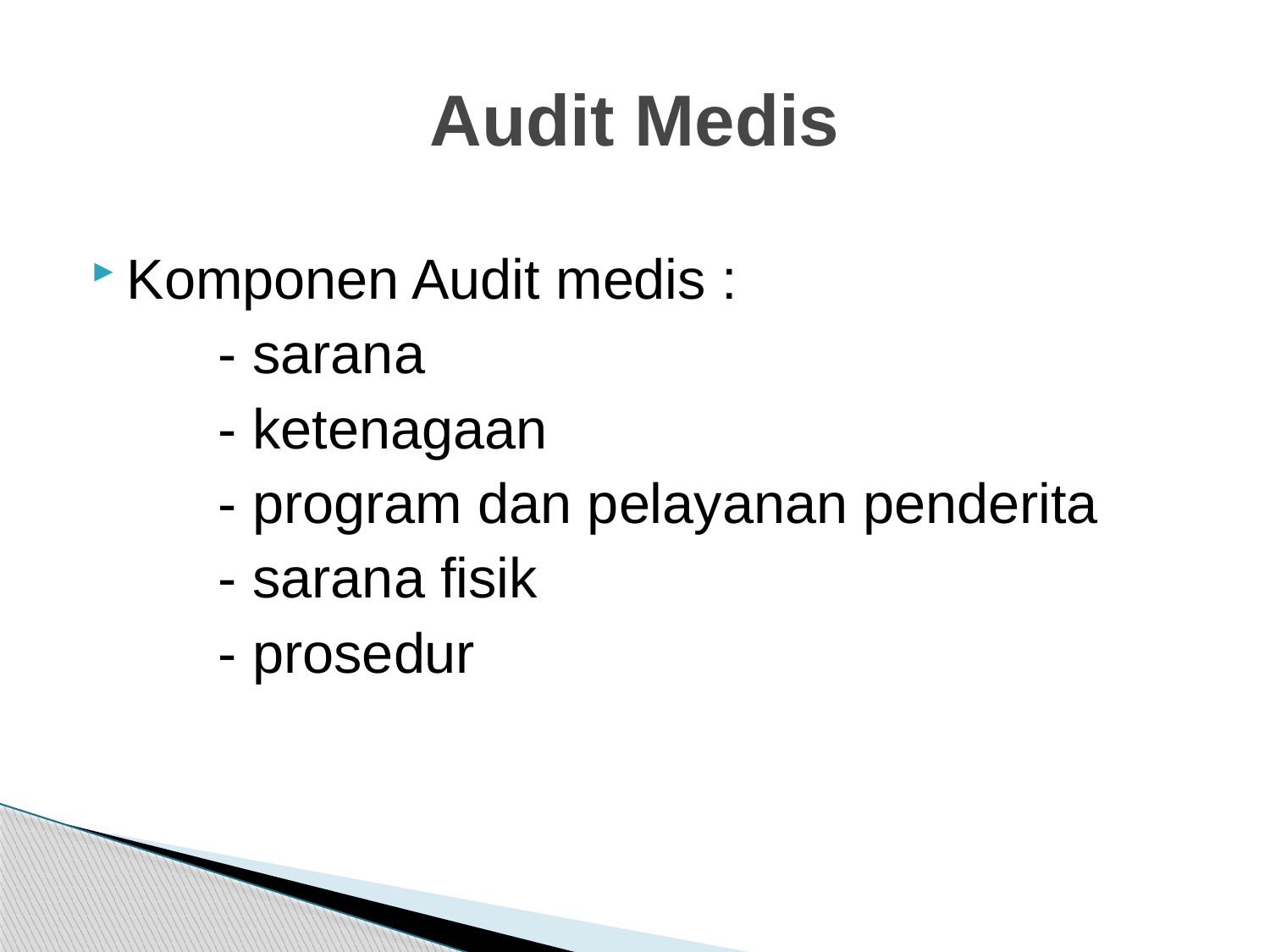

# Audit Medis
Komponen Audit medis :
	- sarana
	- ketenagaan
	- program dan pelayanan penderita
	- sarana fisik
	- prosedur